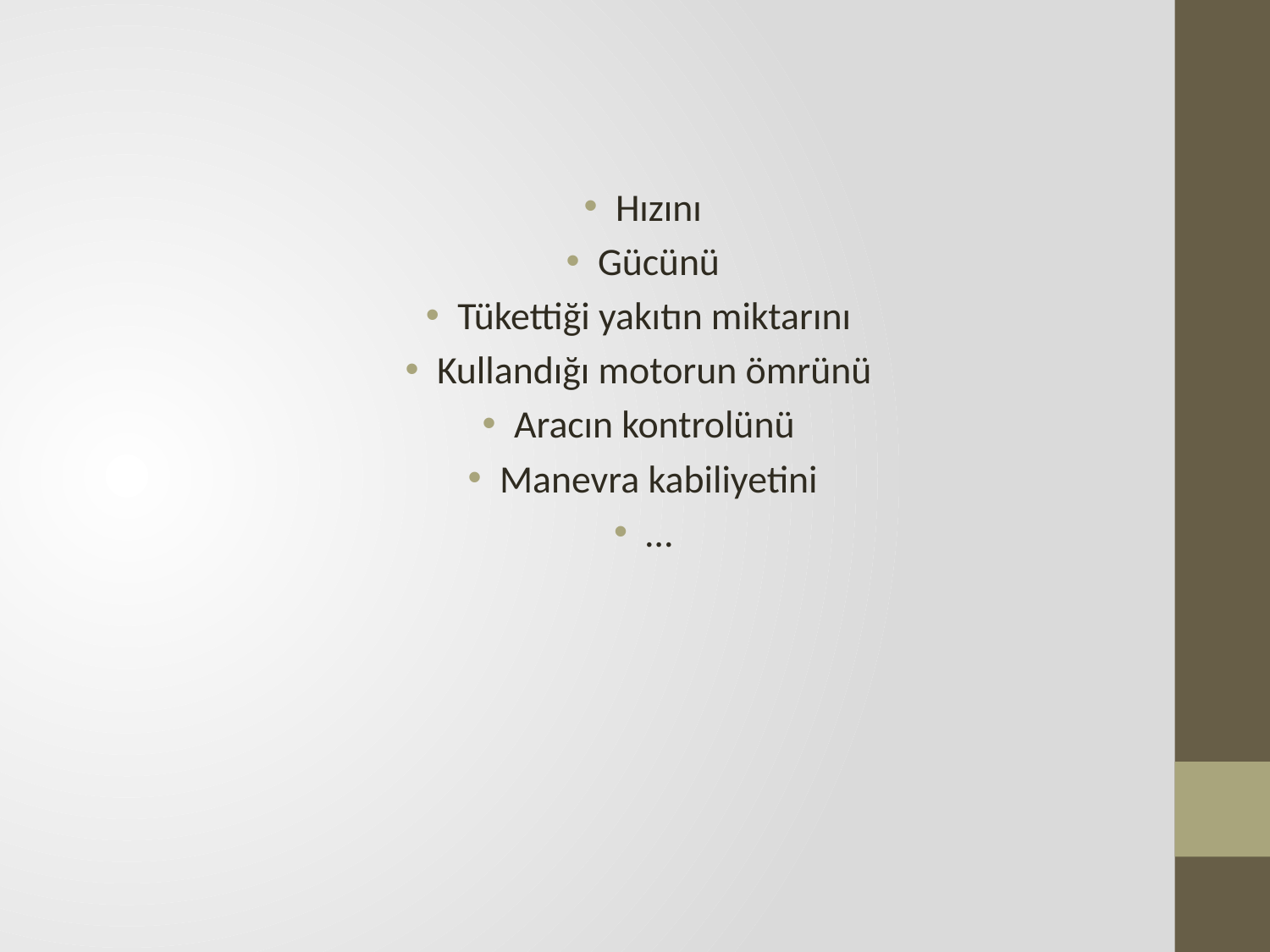

Hızını
Gücünü
Tükettiği yakıtın miktarını
Kullandığı motorun ömrünü
Aracın kontrolünü
Manevra kabiliyetini
…